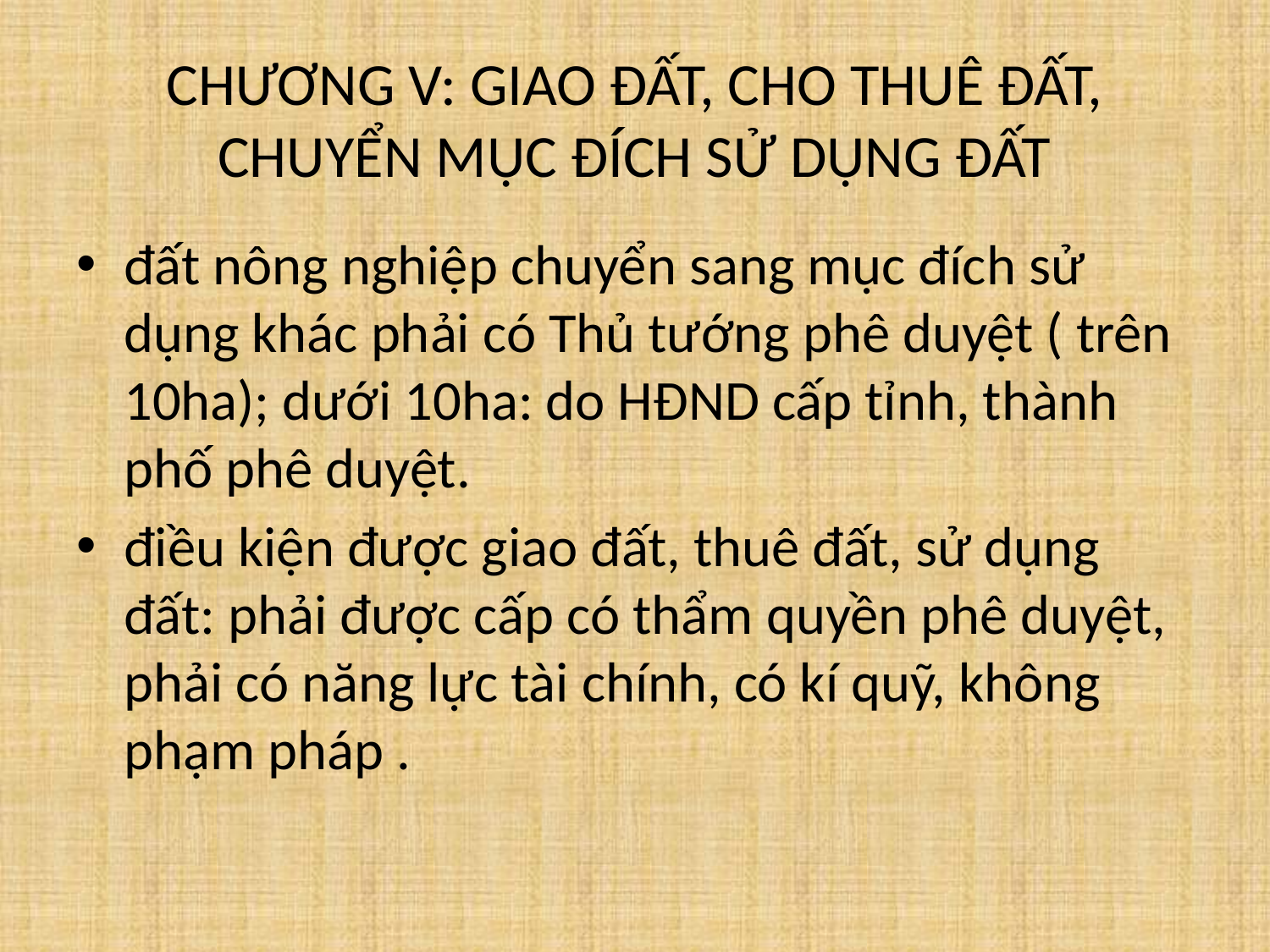

# CHƯƠNG V: GIAO ĐẤT, CHO THUÊ ĐẤT, CHUYỂN MỤC ĐÍCH SỬ DỤNG ĐẤT
đất nông nghiệp chuyển sang mục đích sử dụng khác phải có Thủ tướng phê duyệt ( trên 10ha); dưới 10ha: do HĐND cấp tỉnh, thành phố phê duyệt.
điều kiện được giao đất, thuê đất, sử dụng đất: phải được cấp có thẩm quyền phê duyệt, phải có năng lực tài chính, có kí quỹ, không phạm pháp .